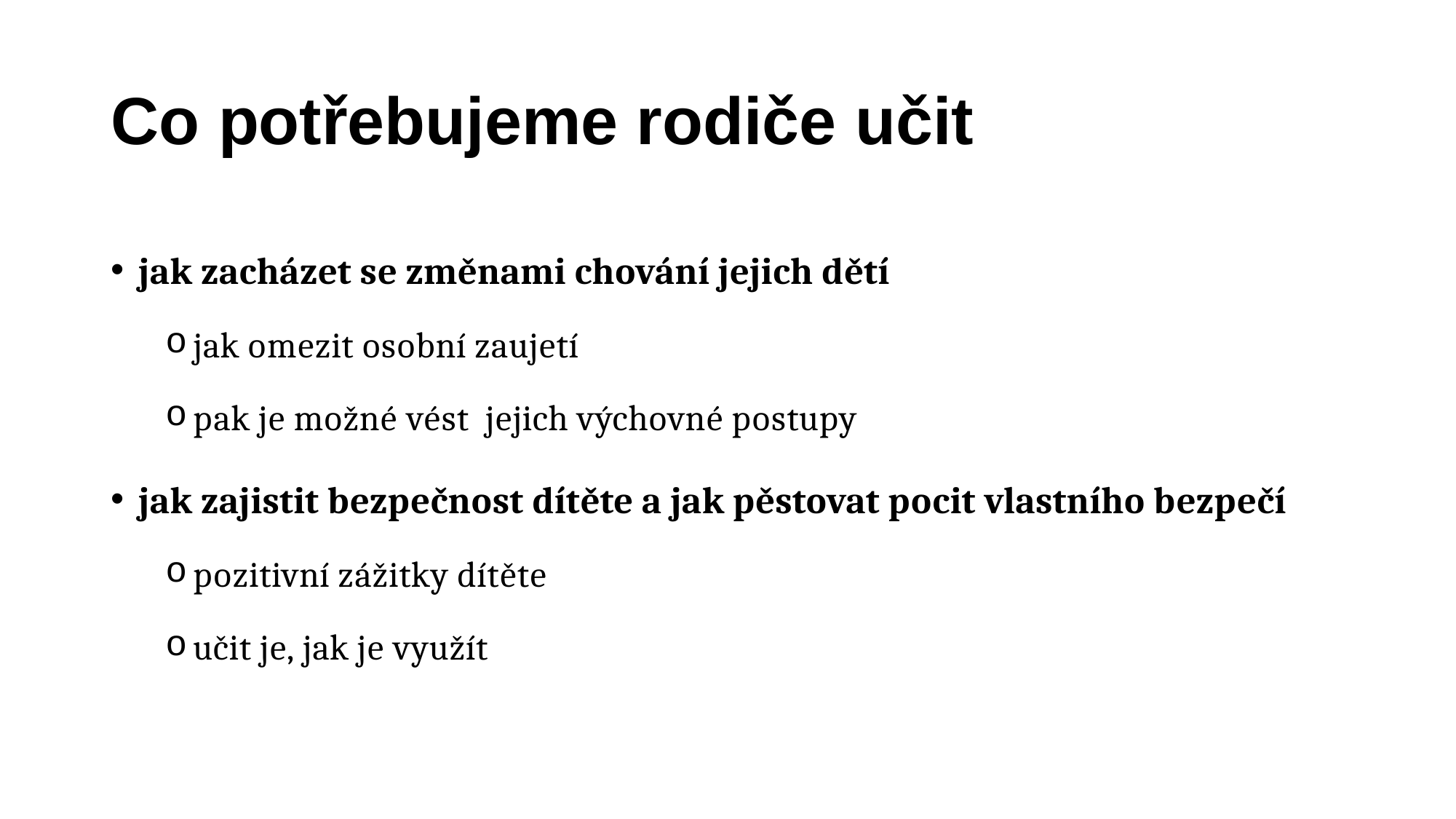

# Co potřebujeme rodiče učit
jak zacházet se změnami chování jejich dětí
jak omezit osobní zaujetí
pak je možné vést  jejich výchovné postupy
jak zajistit bezpečnost dítěte a jak pěstovat pocit vlastního bezpečí
pozitivní zážitky dítěte
učit je, jak je využít